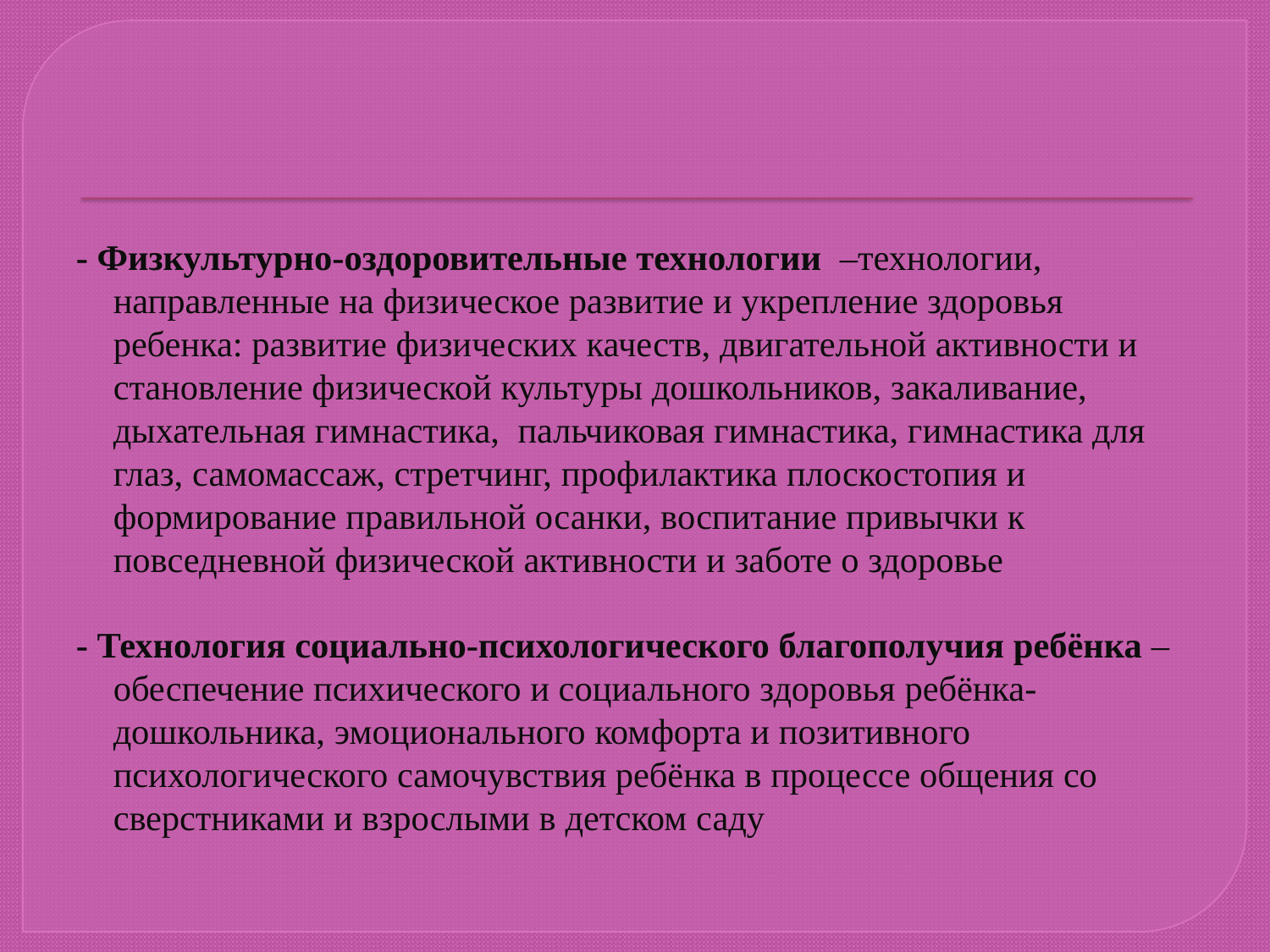

- Физкультурно-оздоровительные технологии  –технологии, направленные на физическое развитие и укрепление здоровья ребенка: развитие физических качеств, двигательной активности и становление физической культуры дошкольников, закаливание, дыхательная гимнастика,  пальчиковая гимнастика, гимнастика для глаз, самомассаж, стретчинг, профилактика плоскостопия и формирование правильной осанки, воспитание привычки к повседневной физической активности и заботе о здоровье

- Технология социально-психологического благополучия ребёнка – обеспечение психического и социального здоровья ребёнка-дошкольника, эмоционального комфорта и позитивного психологического самочувствия ребёнка в процессе общения со сверстниками и взрослыми в детском саду